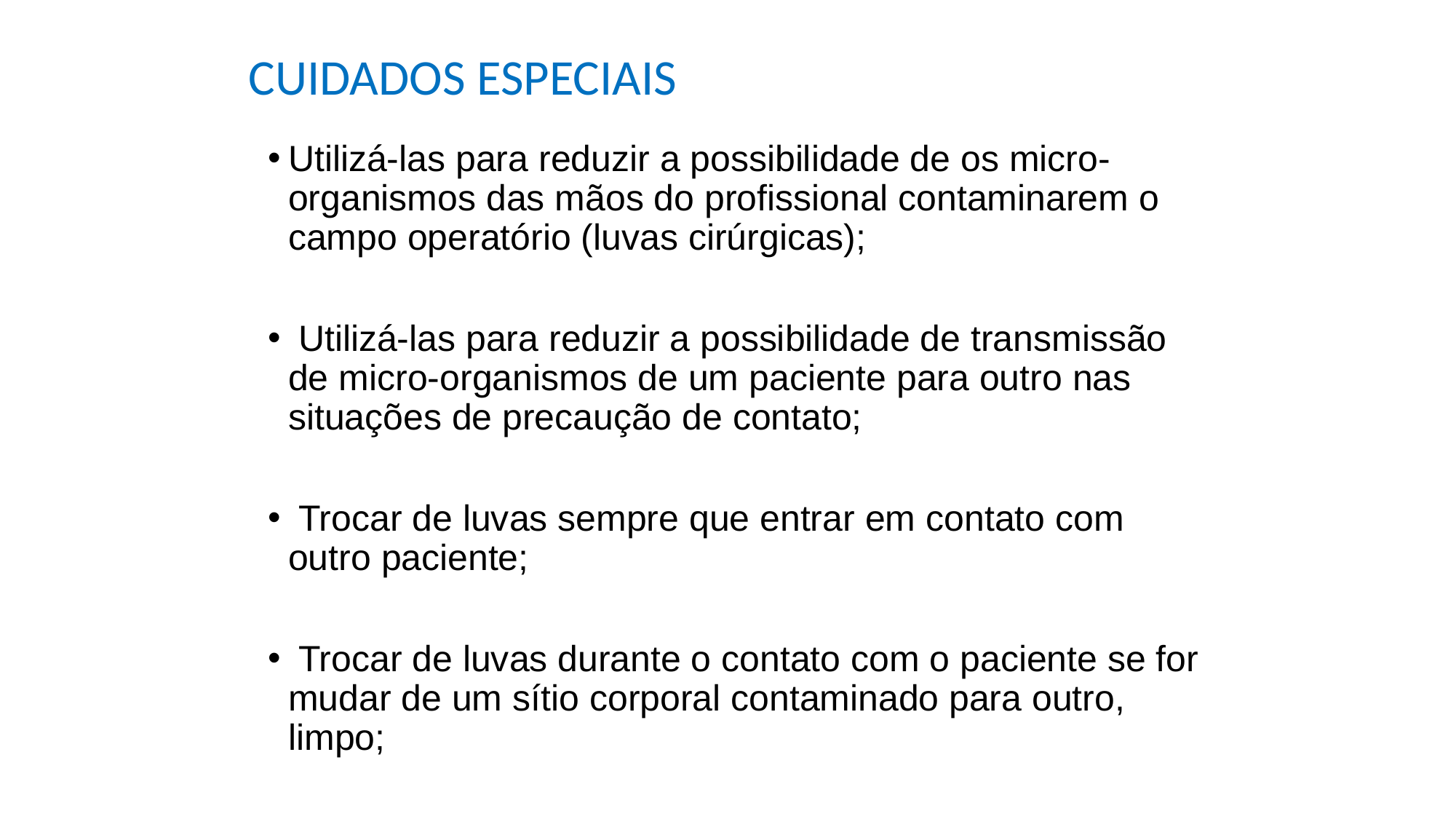

# CUIDADOS ESPECIAIS
Utilizá-las para reduzir a possibilidade de os micro-organismos das mãos do profissional contaminarem o campo operatório (luvas cirúrgicas);

 Utilizá-las para reduzir a possibilidade de transmissão de micro-organismos de um paciente para outro nas situações de precaução de contato;

 Trocar de luvas sempre que entrar em contato com outro paciente;

 Trocar de luvas durante o contato com o paciente se for mudar de um sítio corporal contaminado para outro, limpo;